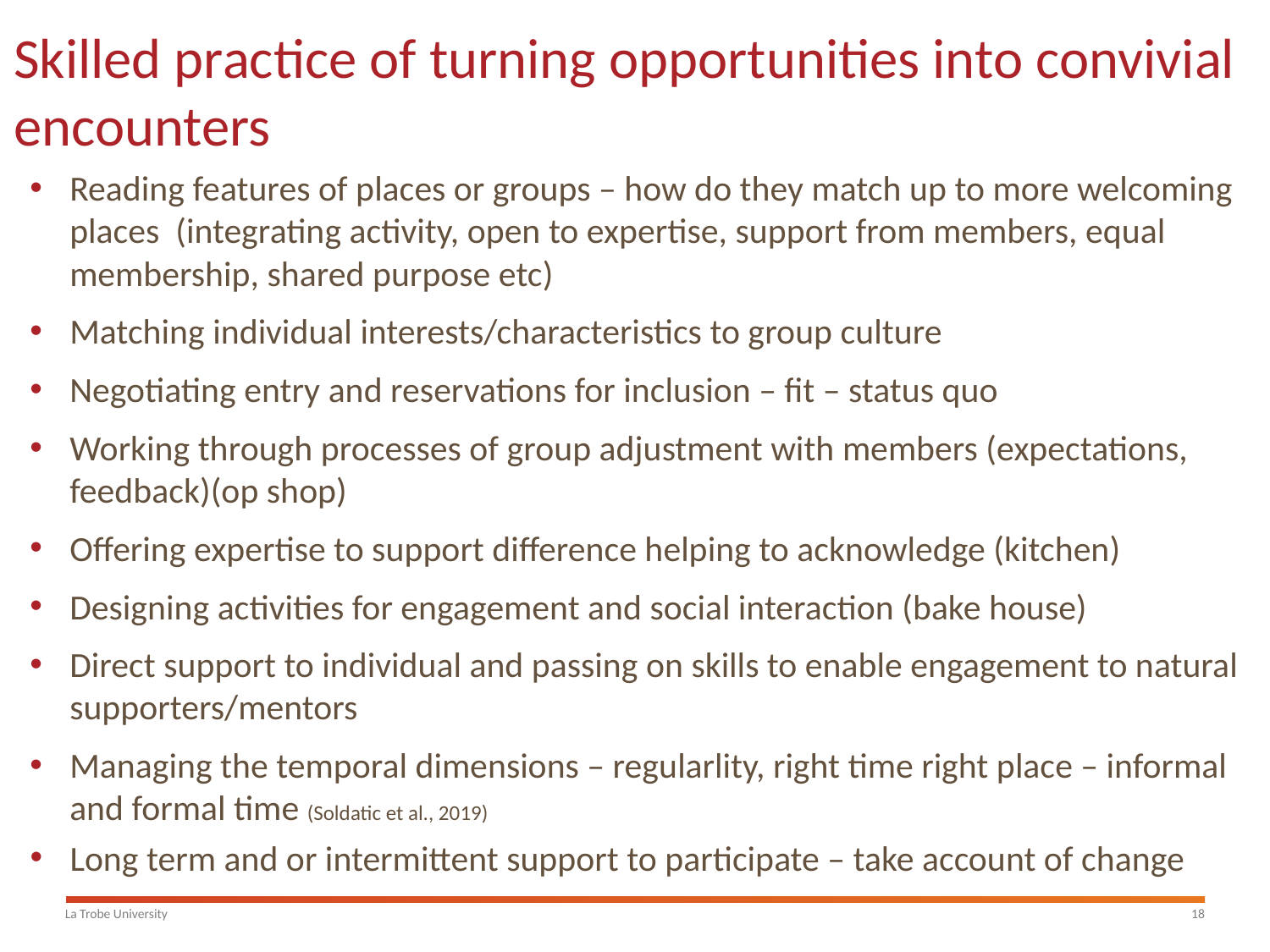

# Skilled practice of turning opportunities into convivial encounters
Reading features of places or groups – how do they match up to more welcoming places  (integrating activity, open to expertise, support from members, equal membership, shared purpose etc)
Matching individual interests/characteristics to group culture
Negotiating entry and reservations for inclusion – fit – status quo
Working through processes of group adjustment with members (expectations, feedback)(op shop)
Offering expertise to support difference helping to acknowledge (kitchen)
Designing activities for engagement and social interaction (bake house)
Direct support to individual and passing on skills to enable engagement to natural supporters/mentors
Managing the temporal dimensions – regularlity, right time right place – informal and formal time (Soldatic et al., 2019)
Long term and or intermittent support to participate – take account of change